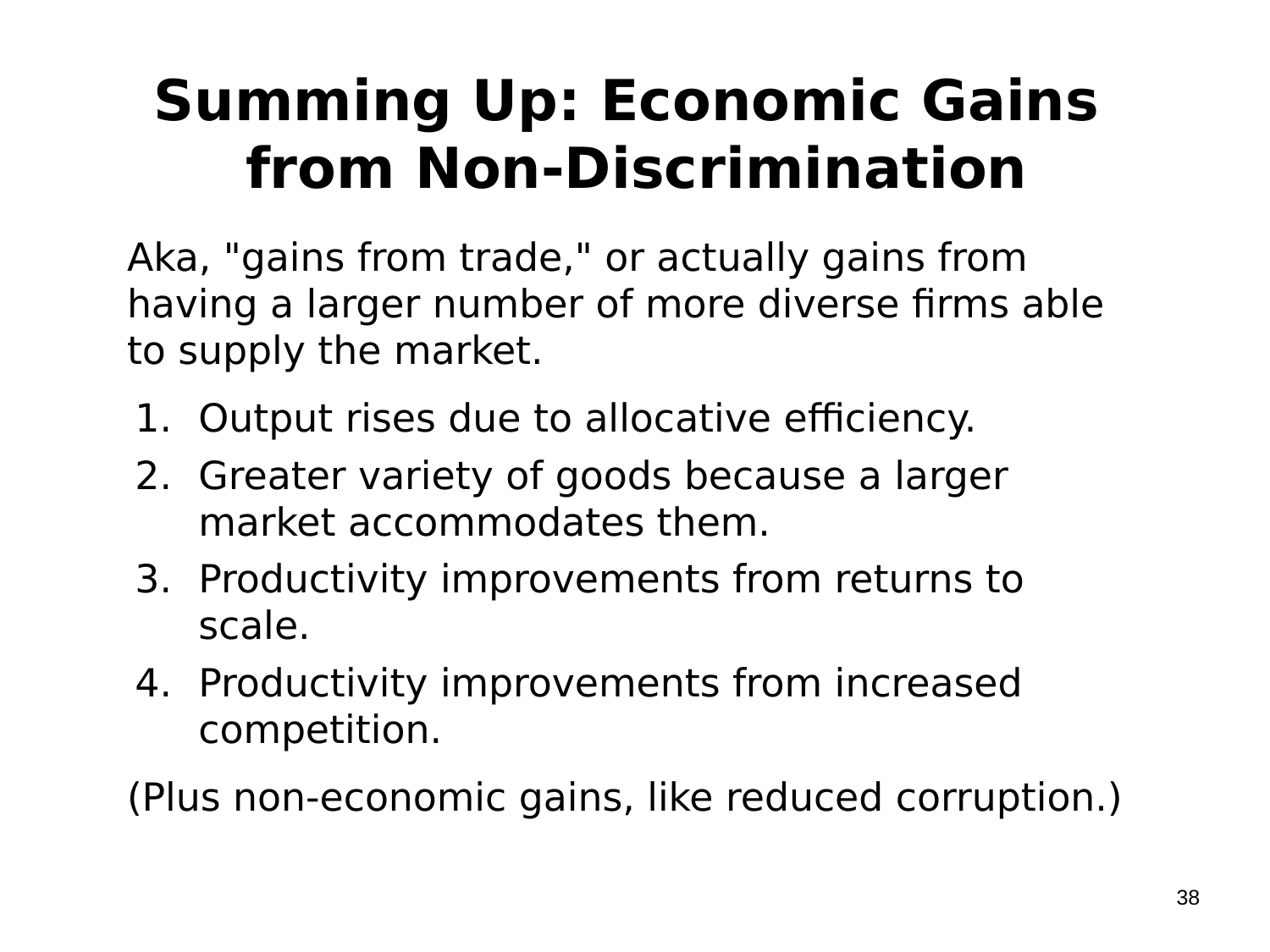

# Summing Up: Economic Gains from Non-Discrimination
Aka, "gains from trade," or actually gains from having a larger number of more diverse firms able to supply the market.
Output rises due to allocative efficiency.
Greater variety of goods because a larger market accommodates them.
Productivity improvements from returns to scale.
Productivity improvements from increased competition.
(Plus non-economic gains, like reduced corruption.)